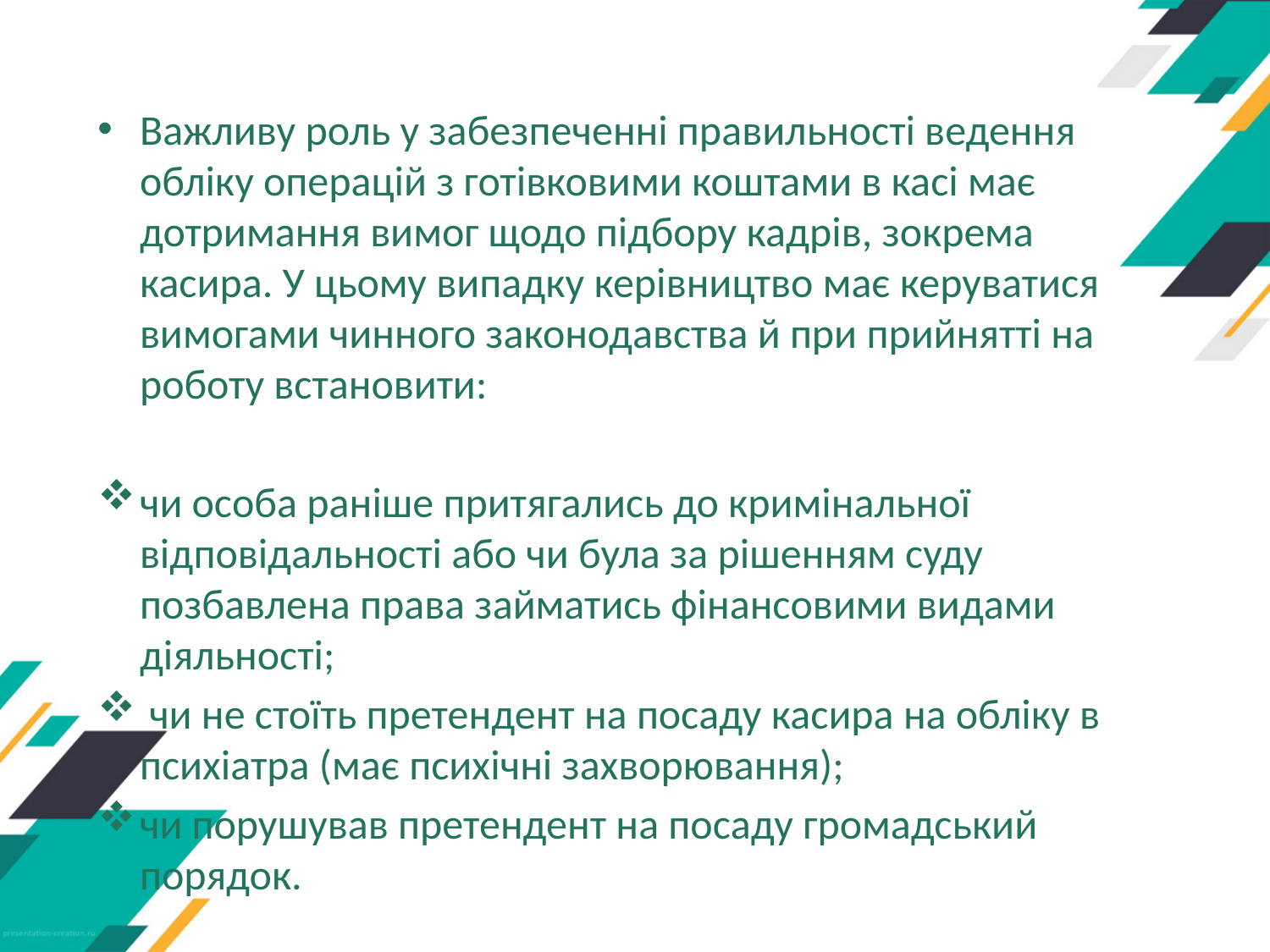

Важливу роль у забезпеченні правильності ведення обліку операцій з готівковими коштами в касі має дотримання вимог щодо підбору кадрів, зокрема касира. У цьому випадку керівництво має керуватися вимогами чинного законодавства й при прийнятті на роботу встановити:

чи особа раніше притягались до кримінальної відповідальності або чи була за рішенням суду позбавлена права займатись фінансовими видами діяльності;
 чи не стоїть претендент на посаду касира на обліку в психіатра (має психічні захворювання);
чи порушував претендент на посаду громадський порядок.